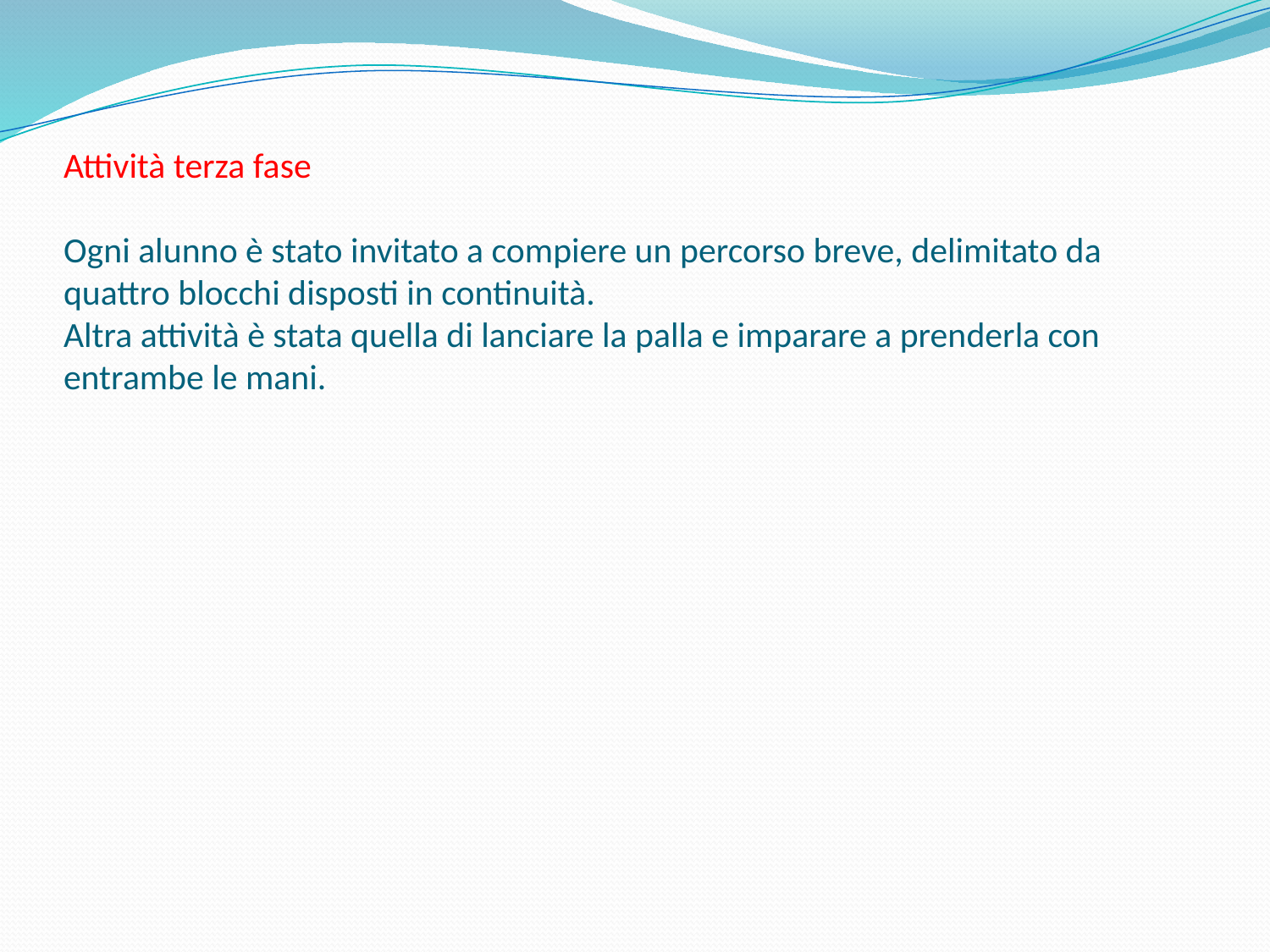

# Attività terza fase Ogni alunno è stato invitato a compiere un percorso breve, delimitato da quattro blocchi disposti in continuità. Altra attività è stata quella di lanciare la palla e imparare a prenderla con entrambe le mani.